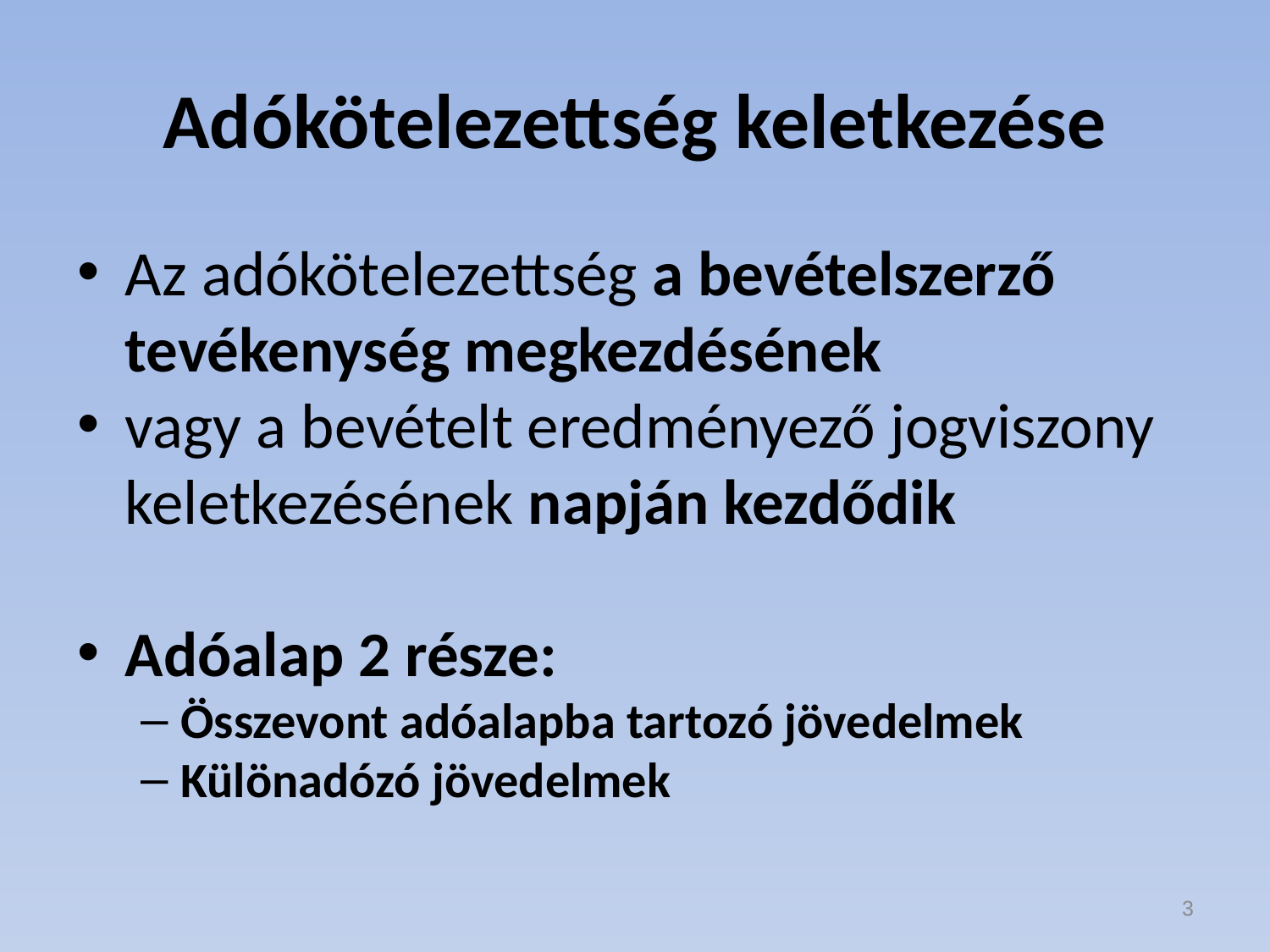

# Adókötelezettség keletkezése
Az adókötelezettség a bevételszerző tevékenység megkezdésének
vagy a bevételt eredményező jogviszony keletkezésének napján kezdődik

Adóalap 2 része:
Összevont adóalapba tartozó jövedelmek
Különadózó jövedelmek
3